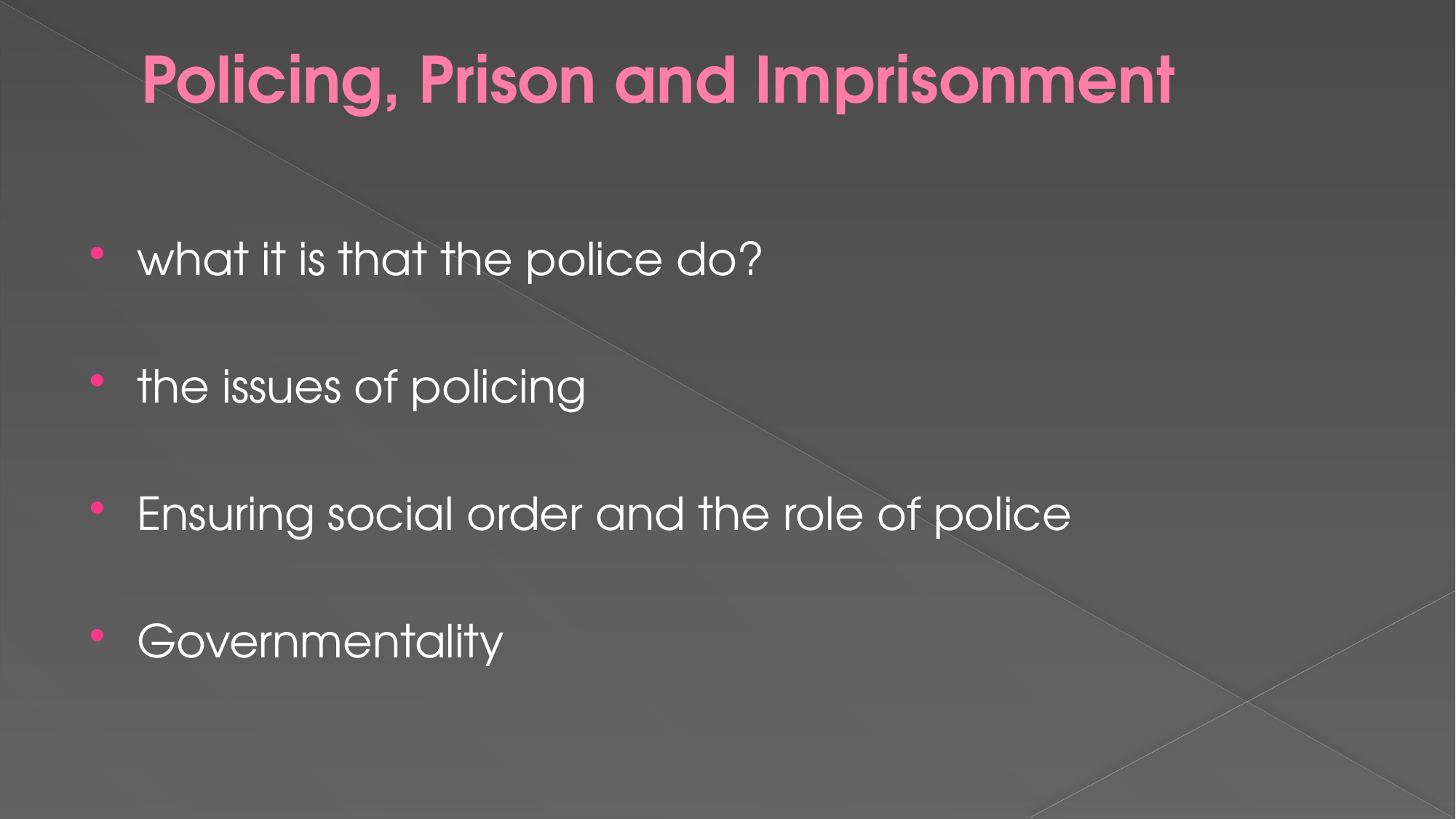

# Policing, Prison and Imprisonment
what it is that the police do?

the issues of policing

Ensuring social order and the role of police

Governmentality